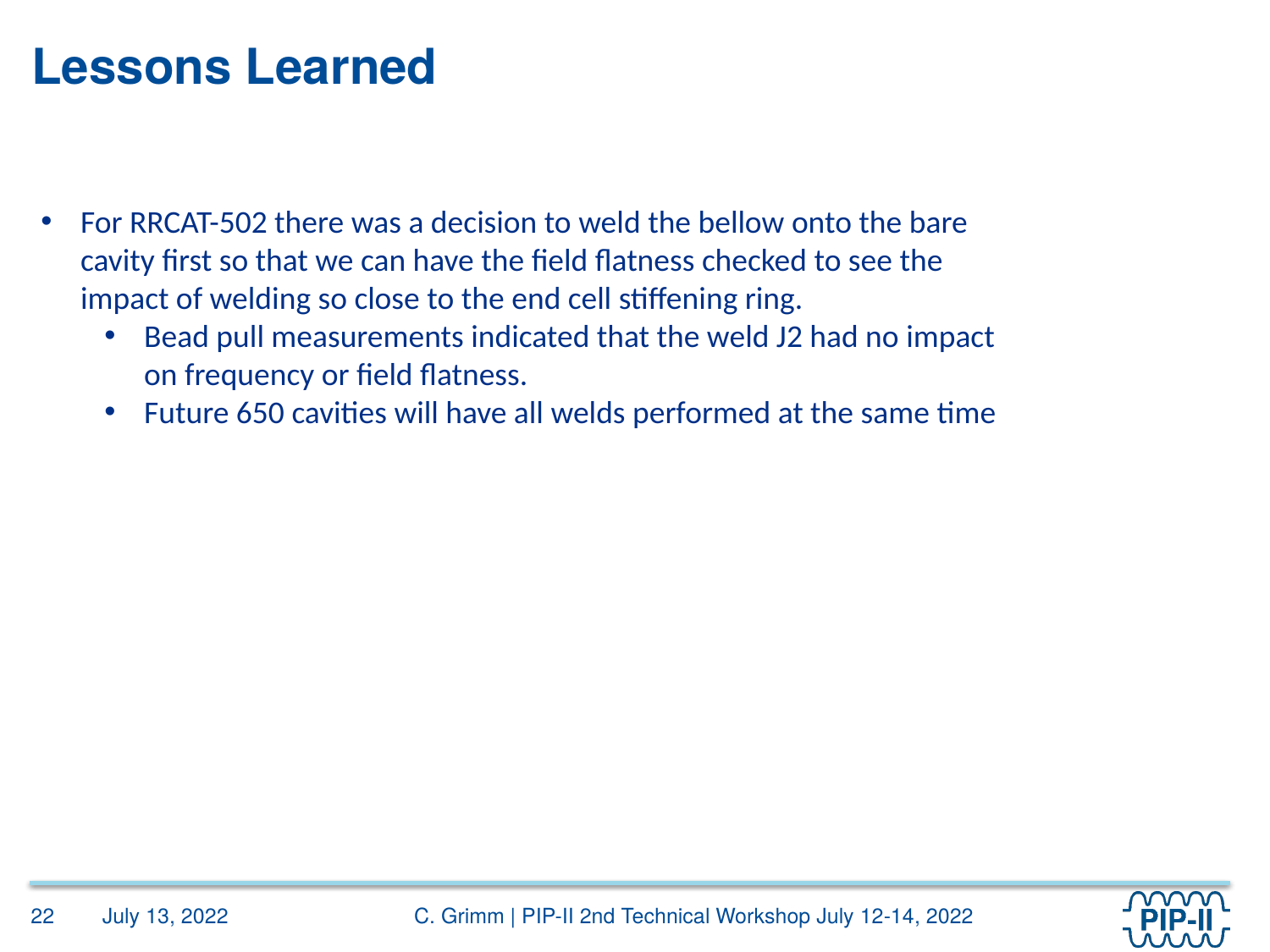

# Lessons Learned
For RRCAT-502 there was a decision to weld the bellow onto the bare cavity first so that we can have the field flatness checked to see the impact of welding so close to the end cell stiffening ring.
Bead pull measurements indicated that the weld J2 had no impact on frequency or field flatness.
Future 650 cavities will have all welds performed at the same time
C. Grimm | PIP-II 2nd Technical Workshop July 12-14, 2022
July 13, 2022
22